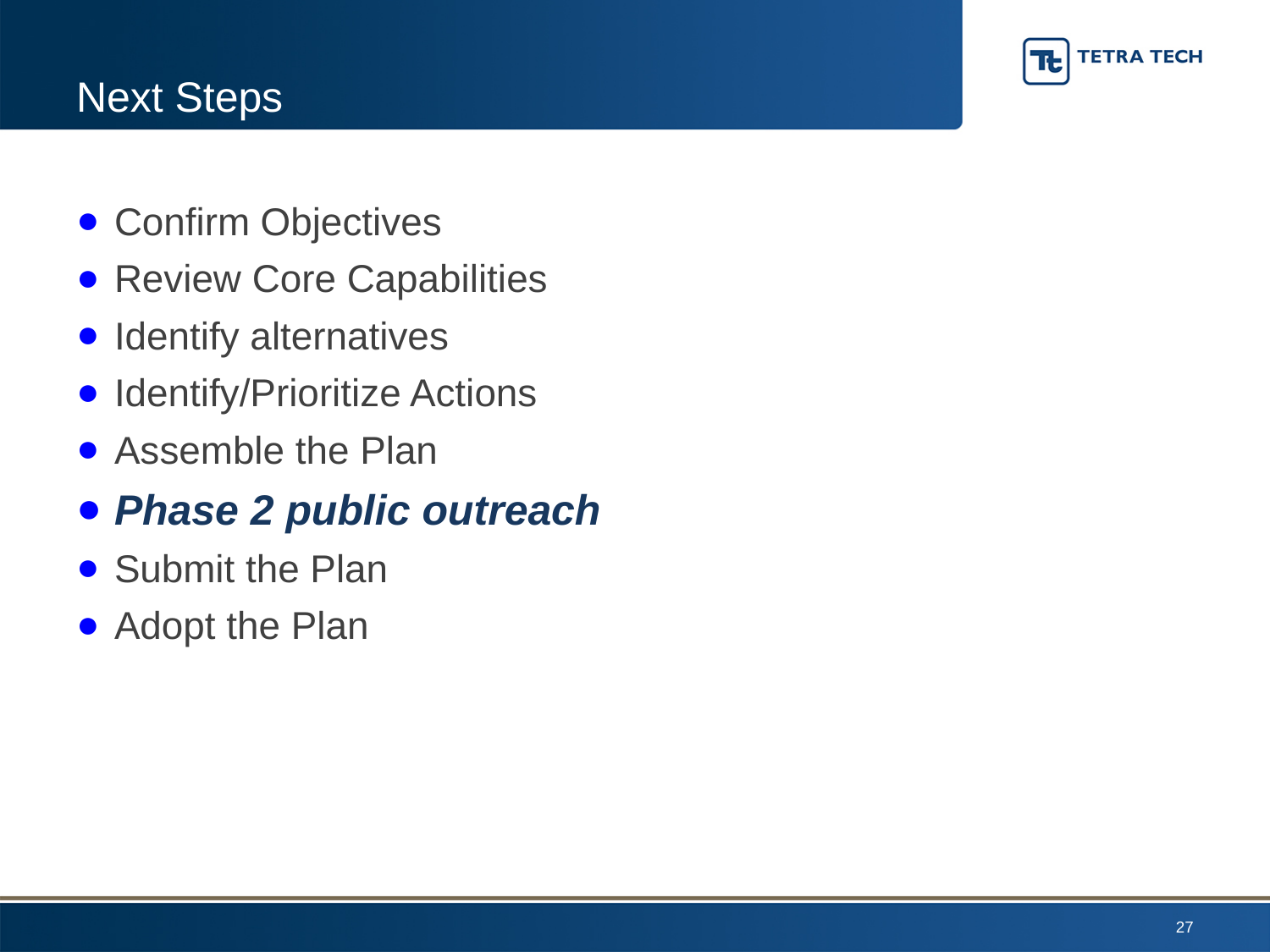

# Next Steps
Confirm Objectives
Review Core Capabilities
Identify alternatives
Identify/Prioritize Actions
Assemble the Plan
Phase 2 public outreach
Submit the Plan
Adopt the Plan
27